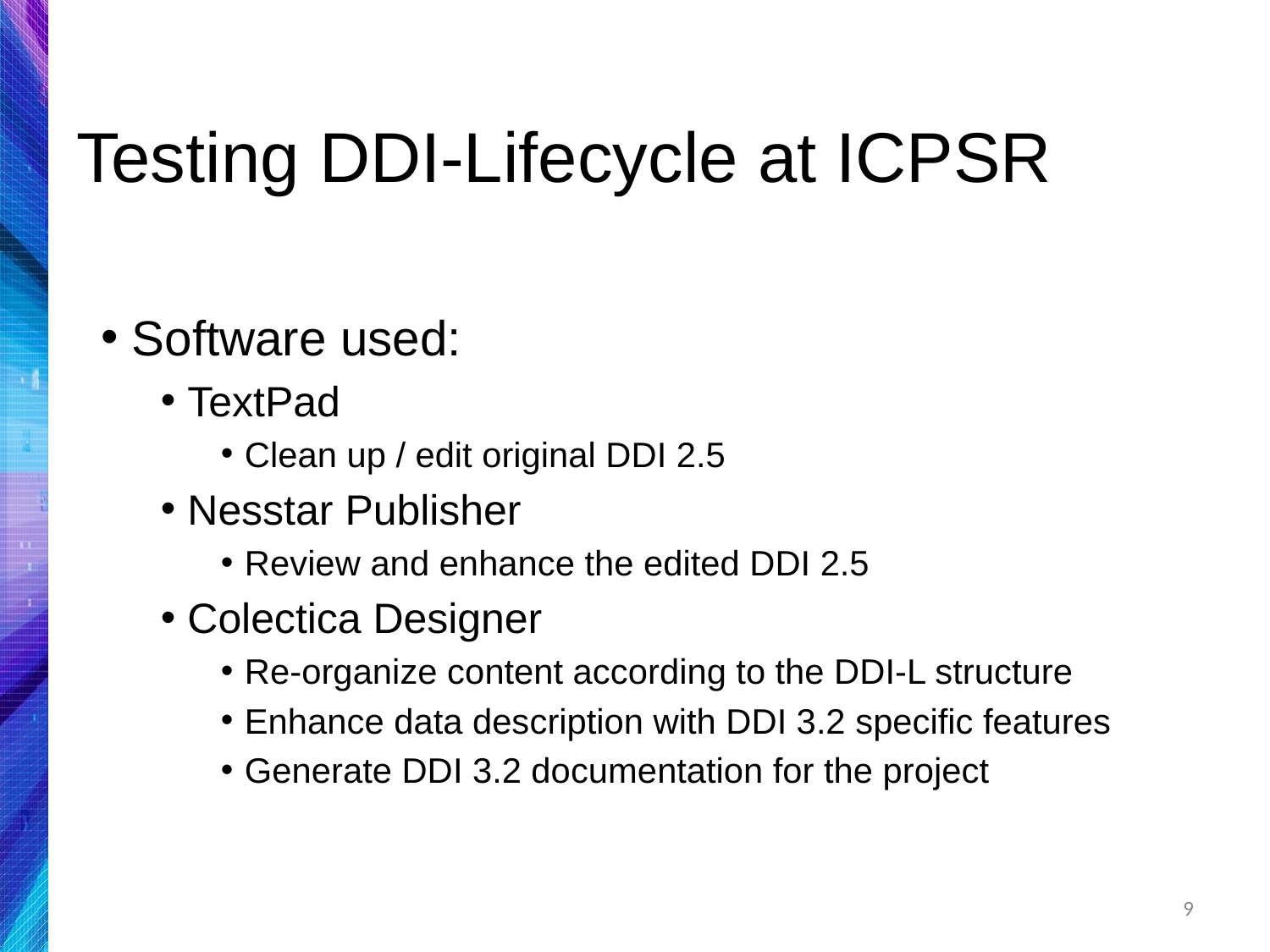

# Testing DDI-Lifecycle at ICPSR
 Software used:
 TextPad
 Clean up / edit original DDI 2.5
 Nesstar Publisher
 Review and enhance the edited DDI 2.5
 Colectica Designer
 Re-organize content according to the DDI-L structure
 Enhance data description with DDI 3.2 specific features
 Generate DDI 3.2 documentation for the project
9